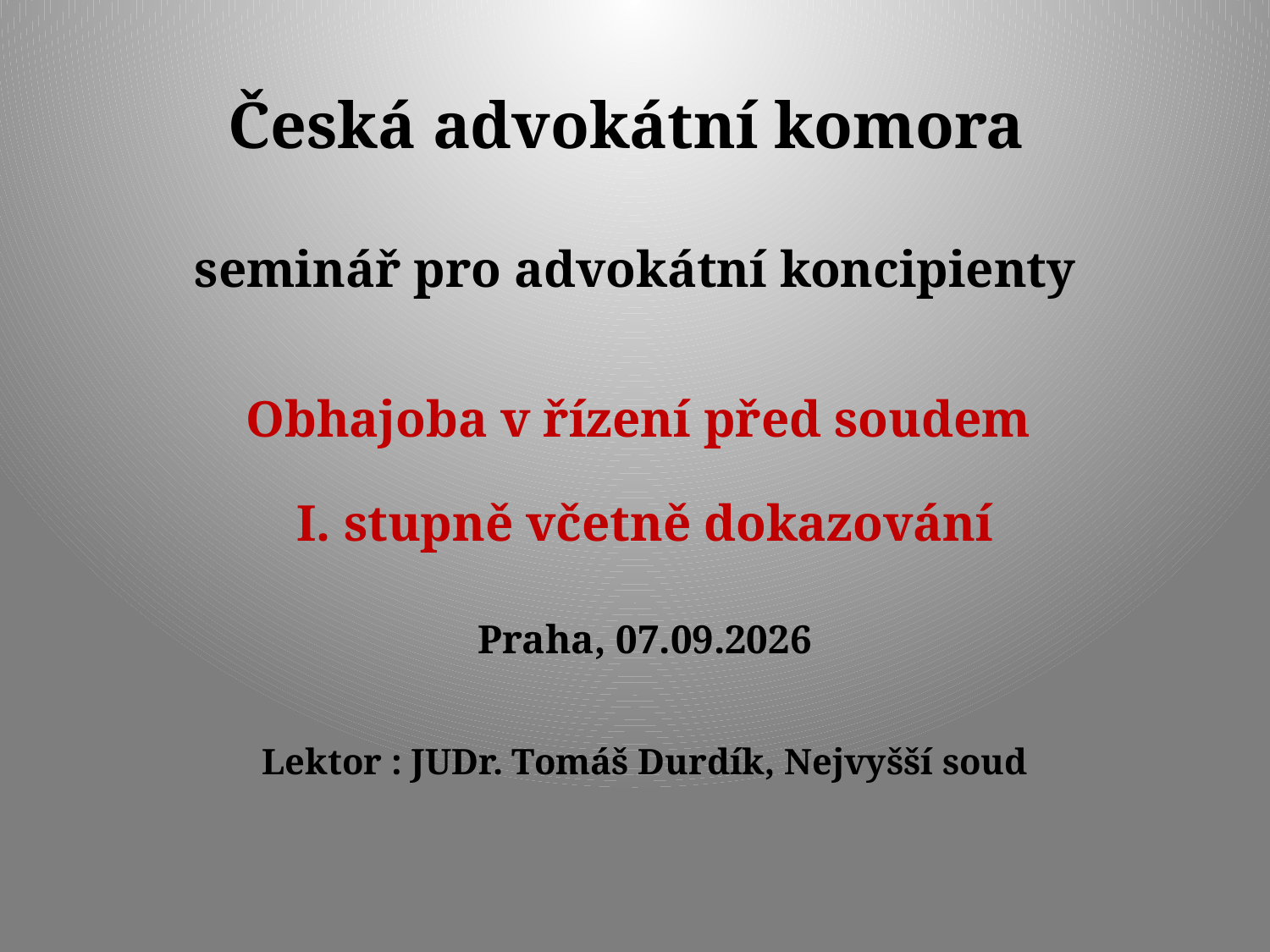

# Česká advokátní komora seminář pro advokátní koncipienty
Obhajoba v řízení před soudem
I. stupně včetně dokazování

Praha, 07.09.2026

Lektor : JUDr. Tomáš Durdík, Nejvyšší soud